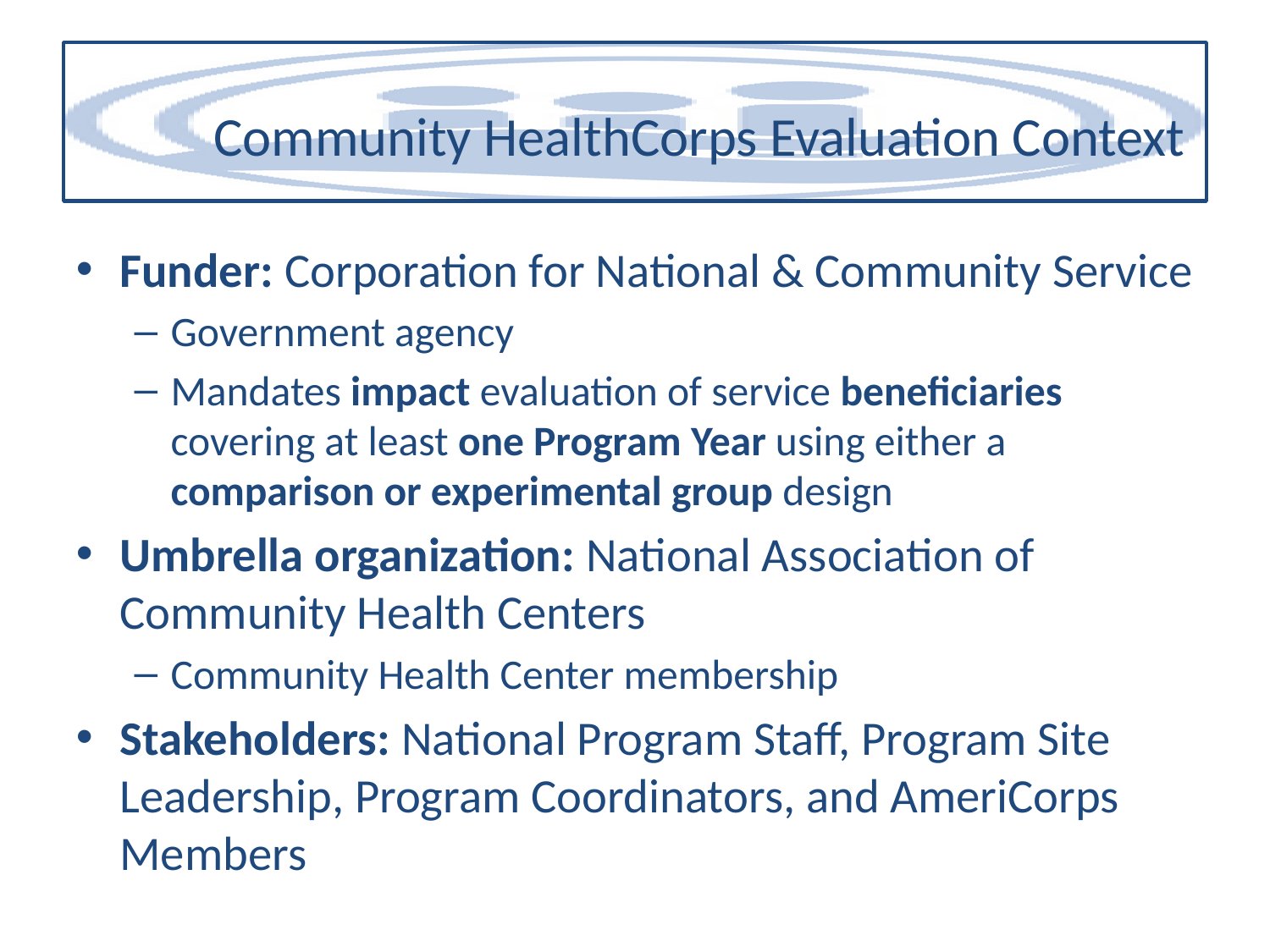

Community HealthCorps Evaluation Context
Funder: Corporation for National & Community Service
Government agency
Mandates impact evaluation of service beneficiaries covering at least one Program Year using either a comparison or experimental group design
Umbrella organization: National Association of Community Health Centers
Community Health Center membership
Stakeholders: National Program Staff, Program Site Leadership, Program Coordinators, and AmeriCorps Members